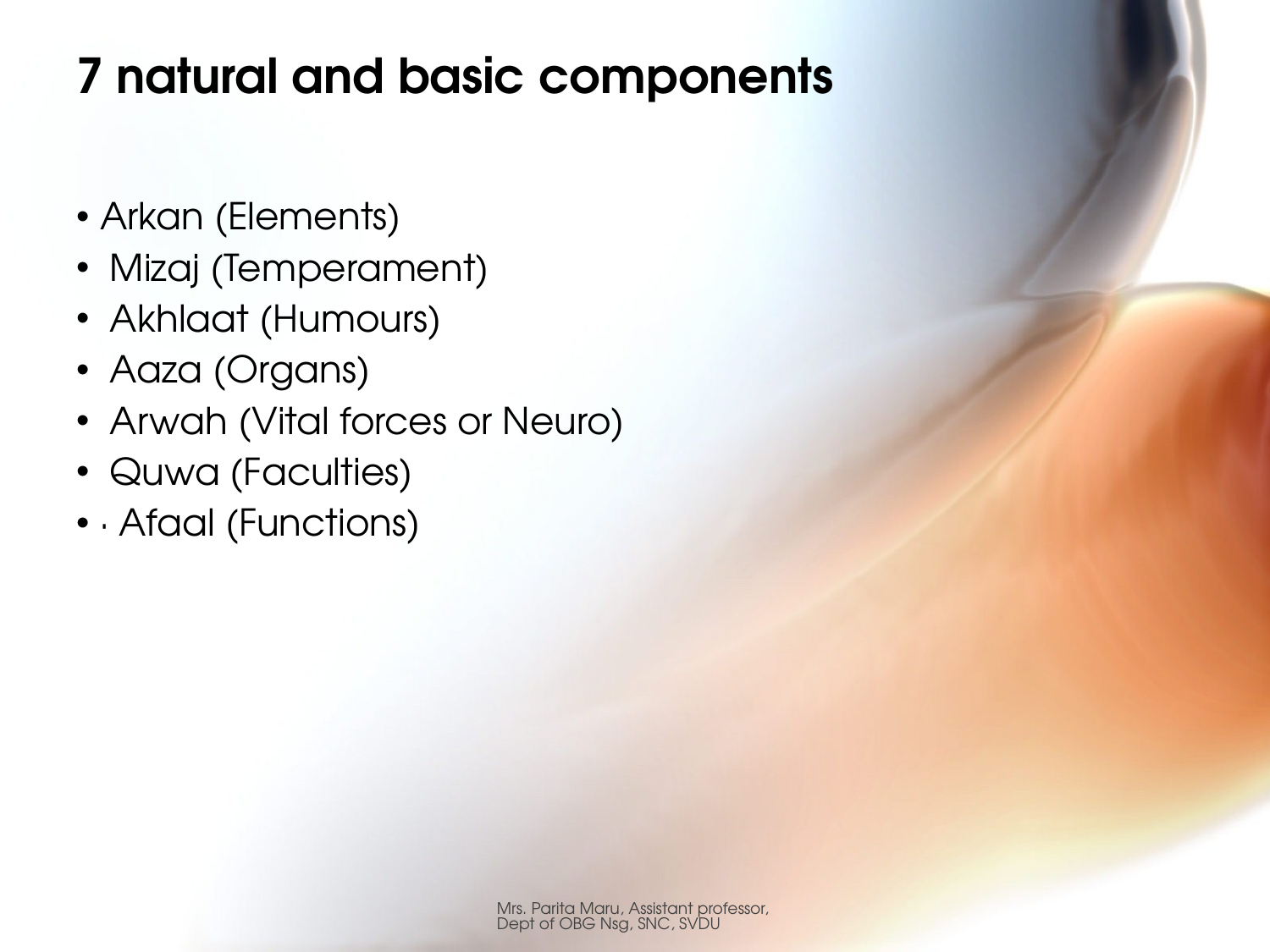

# 7 natural and basic components

Arkan (Elements)
 Mizaj (Temperament)
 Akhlaat (Humours)
 Aaza (Organs)
 Arwah (Vital forces or Neuro)
 Quwa (Faculties)
· Afaal (Functions)

Mrs. Parita Maru, Assistant professor, Dept of OBG Nsg, SNC, SVDU